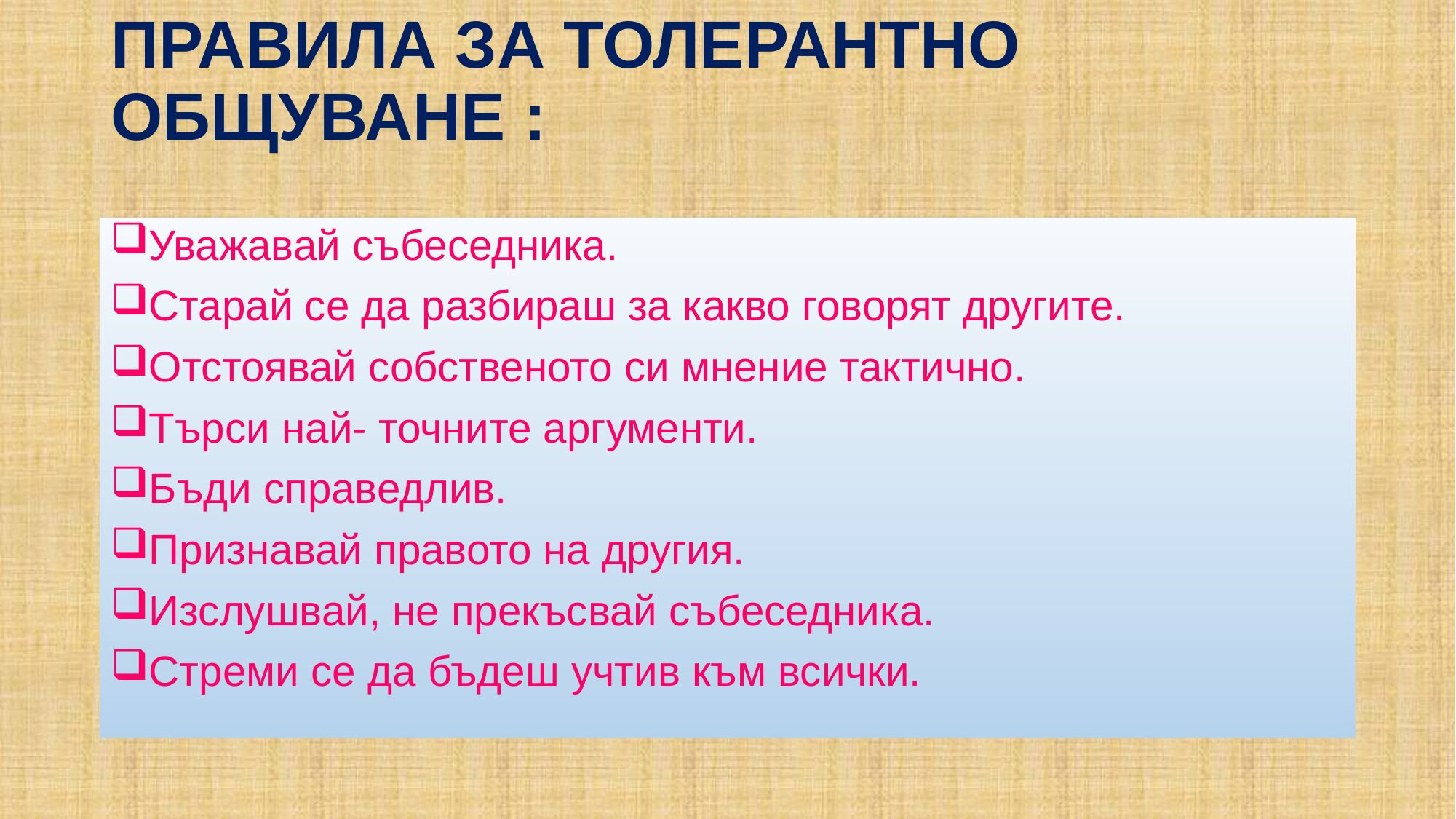

# ПРАВИЛА ЗА ТОЛЕРАНТНО ОБЩУВАНЕ :
Уважавай събеседника.
Старай се да разбираш за какво говорят другите.
Отстоявай собственото си мнение тактично.
Търси най- точните аргументи.
Бъди справедлив.
Признавай правото на другия.
Изслушвай, не прекъсвай събеседника.
Стреми се да бъдеш учтив към всички.